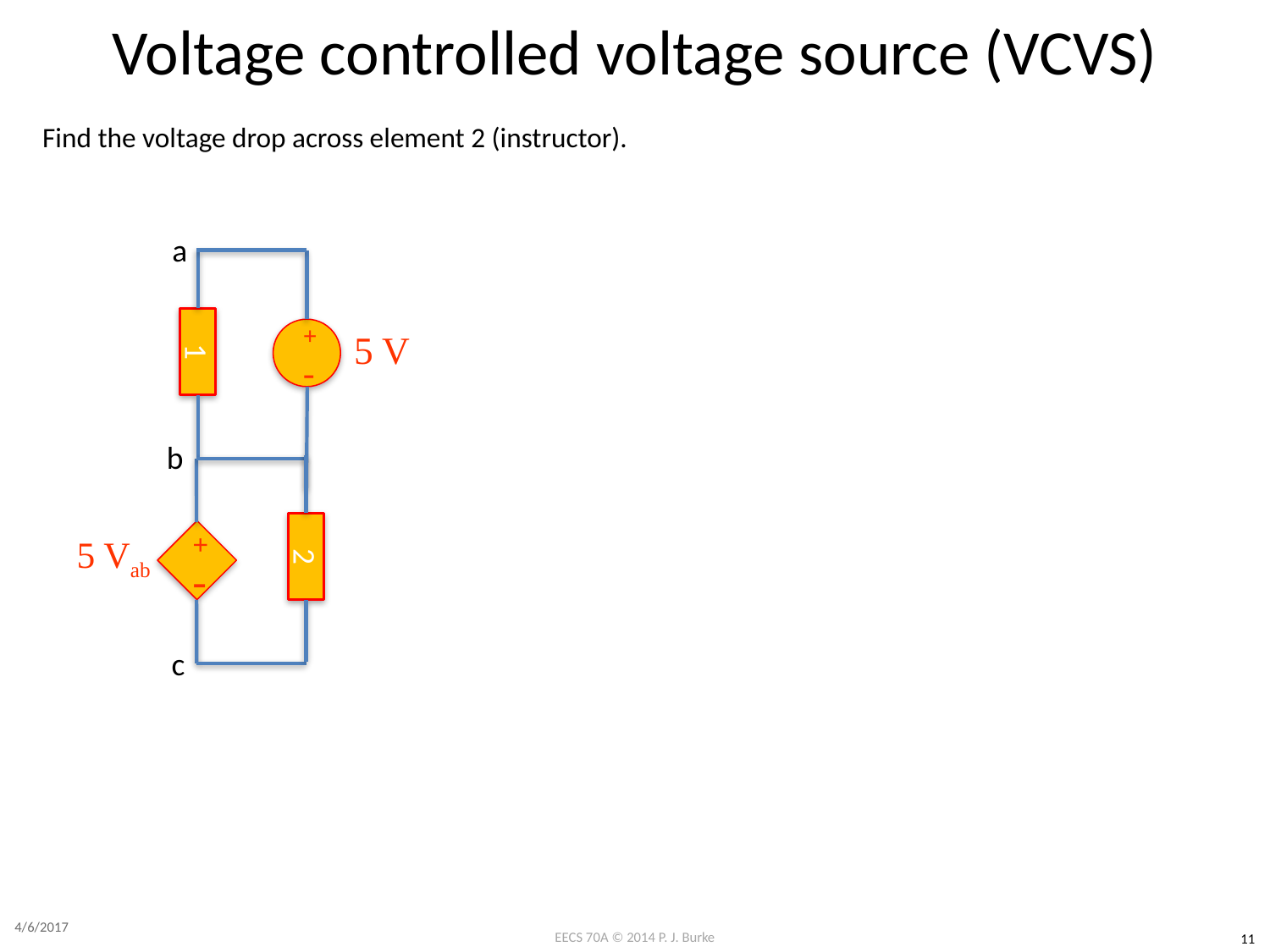

# Voltage controlled voltage source (VCVS)
Find the voltage drop across element 2 (instructor).
a
+

5 V
1
-
b
5 Vab
+

2
-
c
4/6/2017